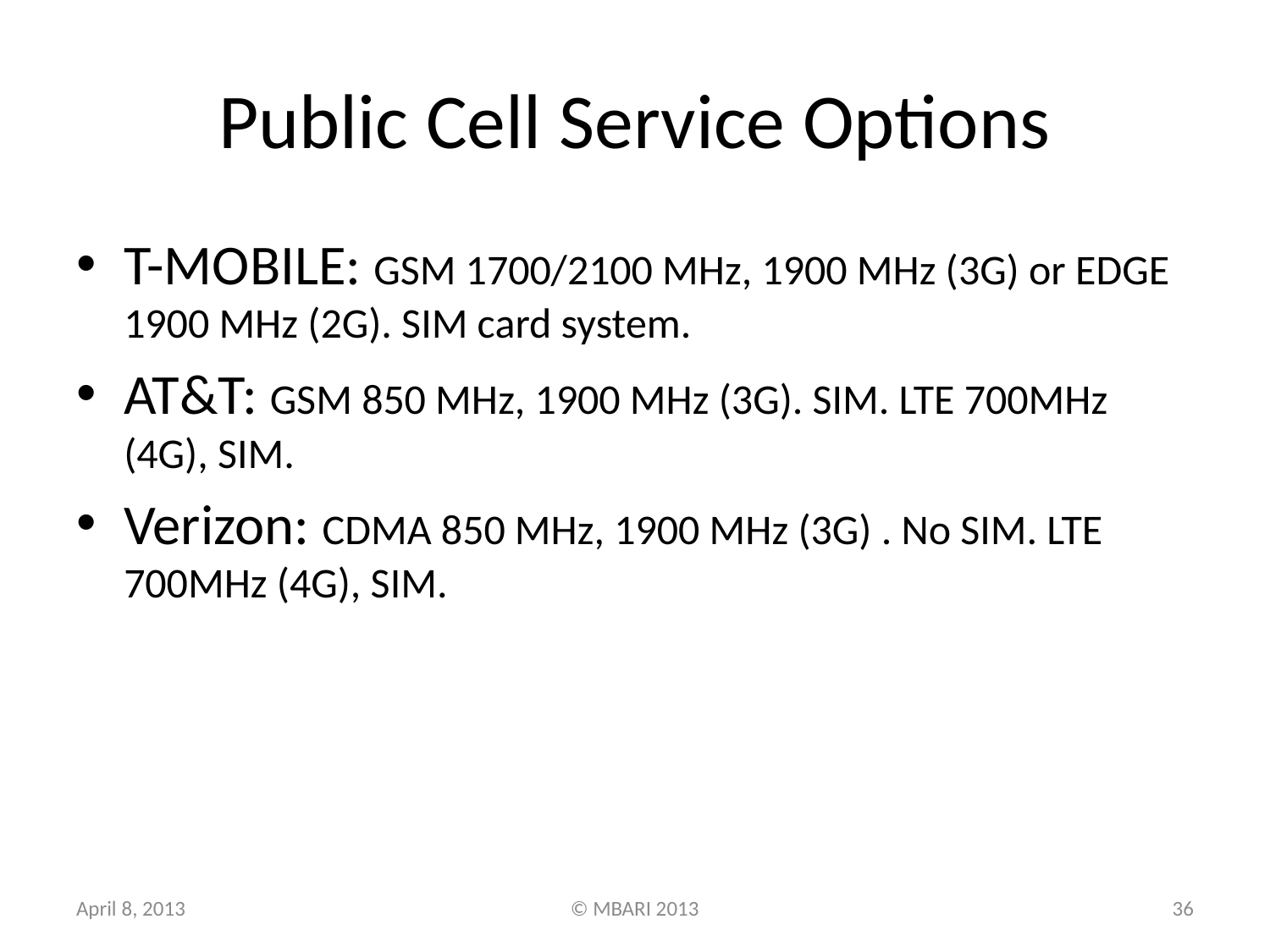

# Public Cell Service Options
T-MOBILE: GSM 1700/2100 MHz, 1900 MHz (3G) or EDGE 1900 MHz (2G). SIM card system.
AT&T: GSM 850 MHz, 1900 MHz (3G). SIM. LTE 700MHz (4G), SIM.
Verizon: CDMA 850 MHz, 1900 MHz (3G) . No SIM. LTE 700MHz (4G), SIM.

April 8, 2013
© MBARI 2013
36